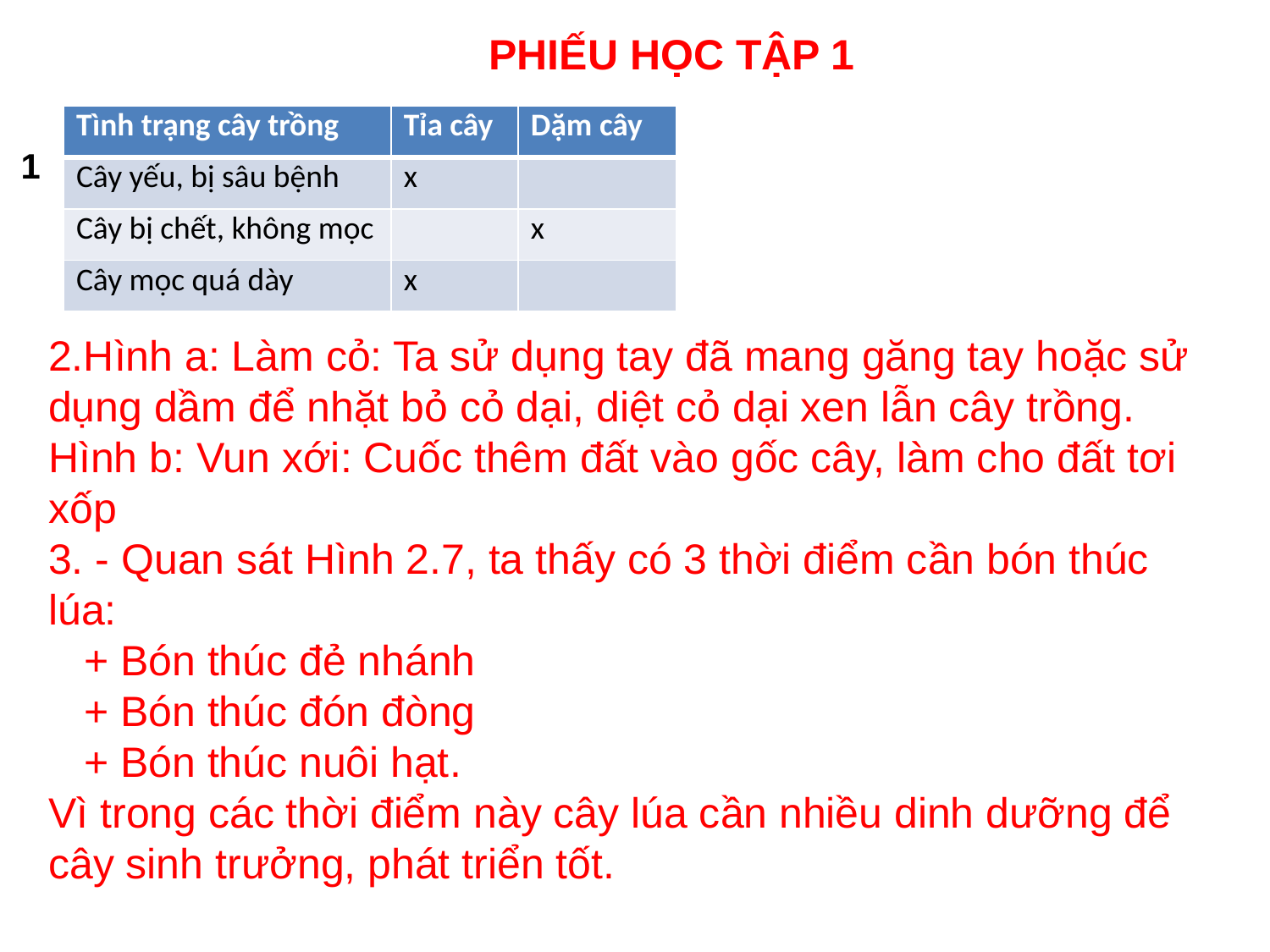

PHIẾU HỌC TẬP 1
| Tình trạng cây trồng | Tỉa cây | Dặm cây |
| --- | --- | --- |
| Cây yếu, bị sâu bệnh | x |  |
| Cây bị chết, không mọc |  | x |
| Cây mọc quá dày | x |  |
1
2.Hình a: Làm cỏ: Ta sử dụng tay đã mang găng tay hoặc sử dụng dầm để nhặt bỏ cỏ dại, diệt cỏ dại xen lẫn cây trồng.
Hình b: Vun xới: Cuốc thêm đất vào gốc cây, làm cho đất tơi xốp
3. - Quan sát Hình 2.7, ta thấy có 3 thời điểm cần bón thúc lúa:
   + Bón thúc đẻ nhánh
   + Bón thúc đón đòng
   + Bón thúc nuôi hạt.
Vì trong các thời điểm này cây lúa cần nhiều dinh dưỡng để cây sinh trưởng, phát triển tốt.